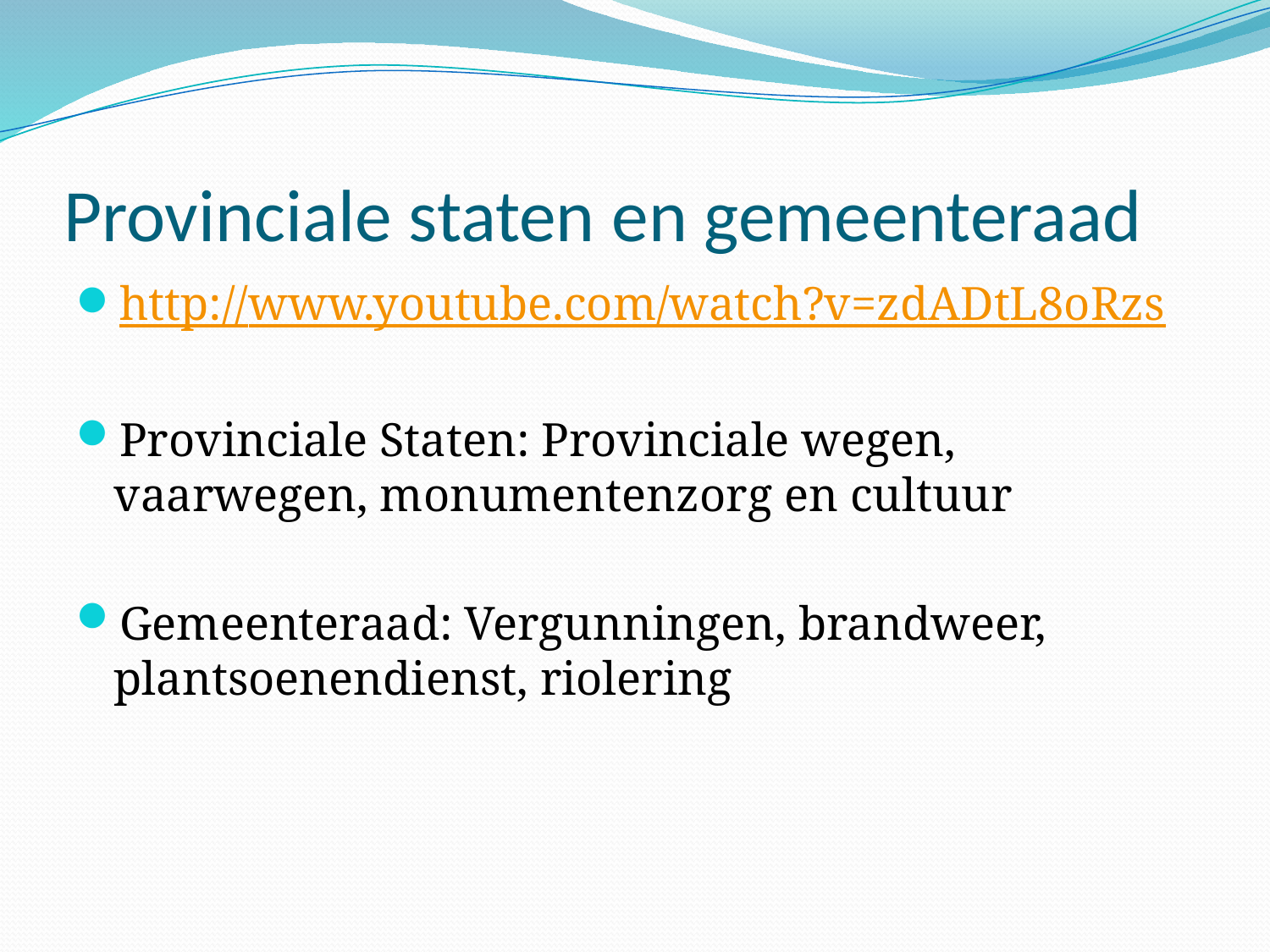

# Provinciale staten en gemeenteraad
http://www.youtube.com/watch?v=zdADtL8oRzs

Provinciale Staten: Provinciale wegen, vaarwegen, monumentenzorg en cultuur

Gemeenteraad: Vergunningen, brandweer, plantsoenendienst, riolering